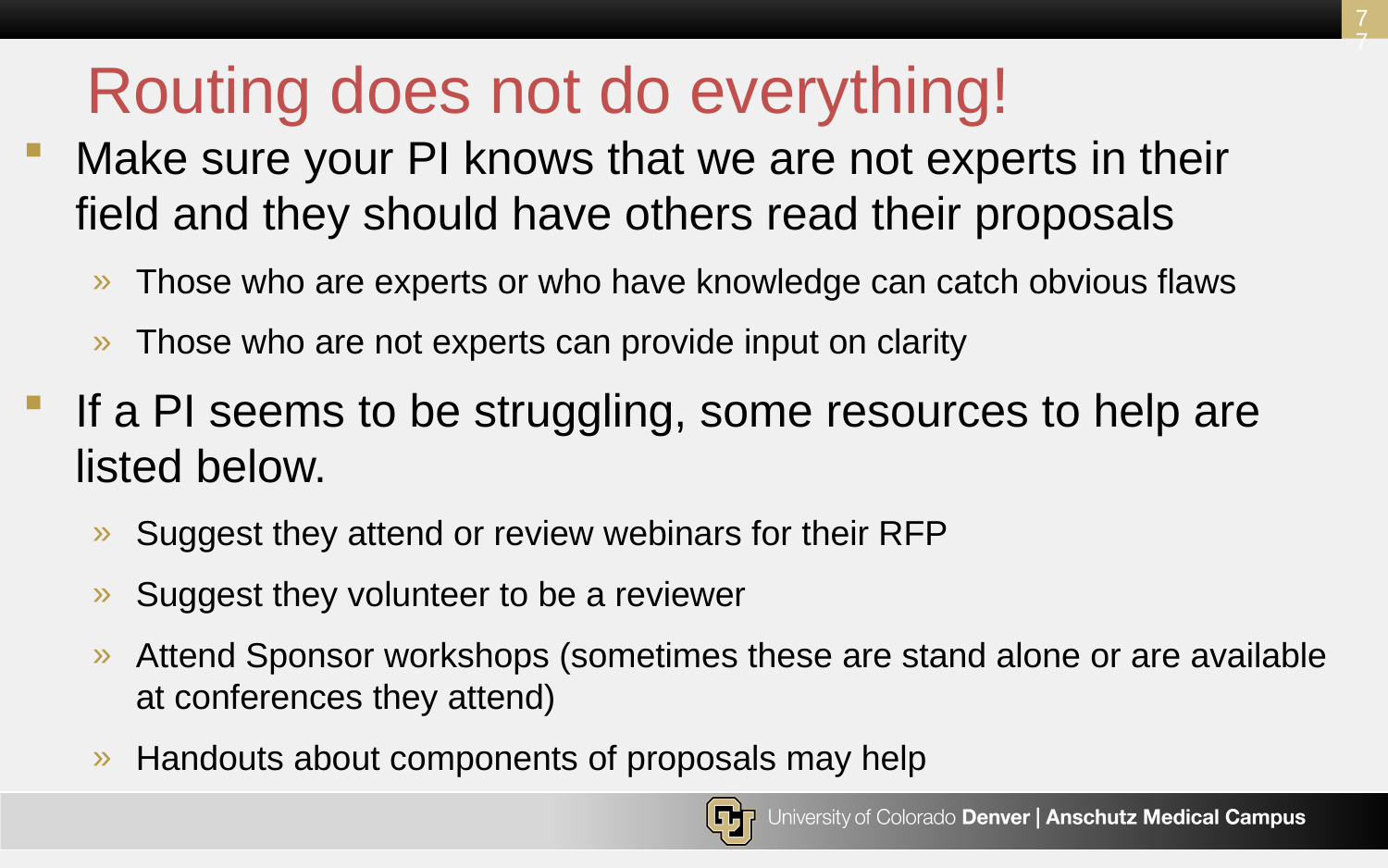

77
# Routing does not do everything!
Make sure your PI knows that we are not experts in their field and they should have others read their proposals
Those who are experts or who have knowledge can catch obvious flaws
Those who are not experts can provide input on clarity
If a PI seems to be struggling, some resources to help are listed below.
Suggest they attend or review webinars for their RFP
Suggest they volunteer to be a reviewer
Attend Sponsor workshops (sometimes these are stand alone or are available at conferences they attend)
Handouts about components of proposals may help